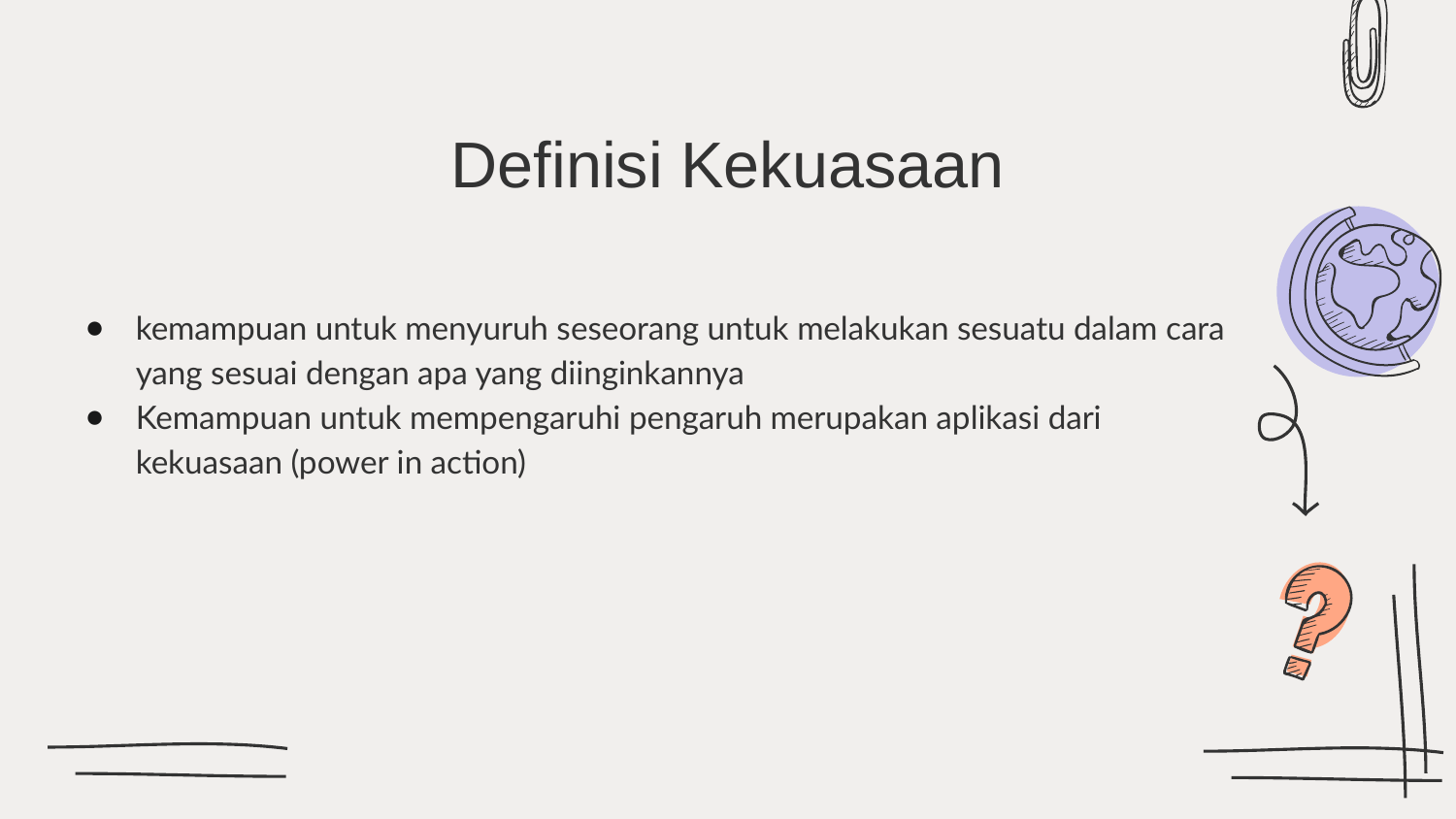

# Definisi Kekuasaan

kemampuan untuk menyuruh seseorang untuk melakukan sesuatu dalam cara yang sesuai dengan apa yang diinginkannya
Kemampuan untuk mempengaruhi pengaruh merupakan aplikasi dari kekuasaan (power in action)